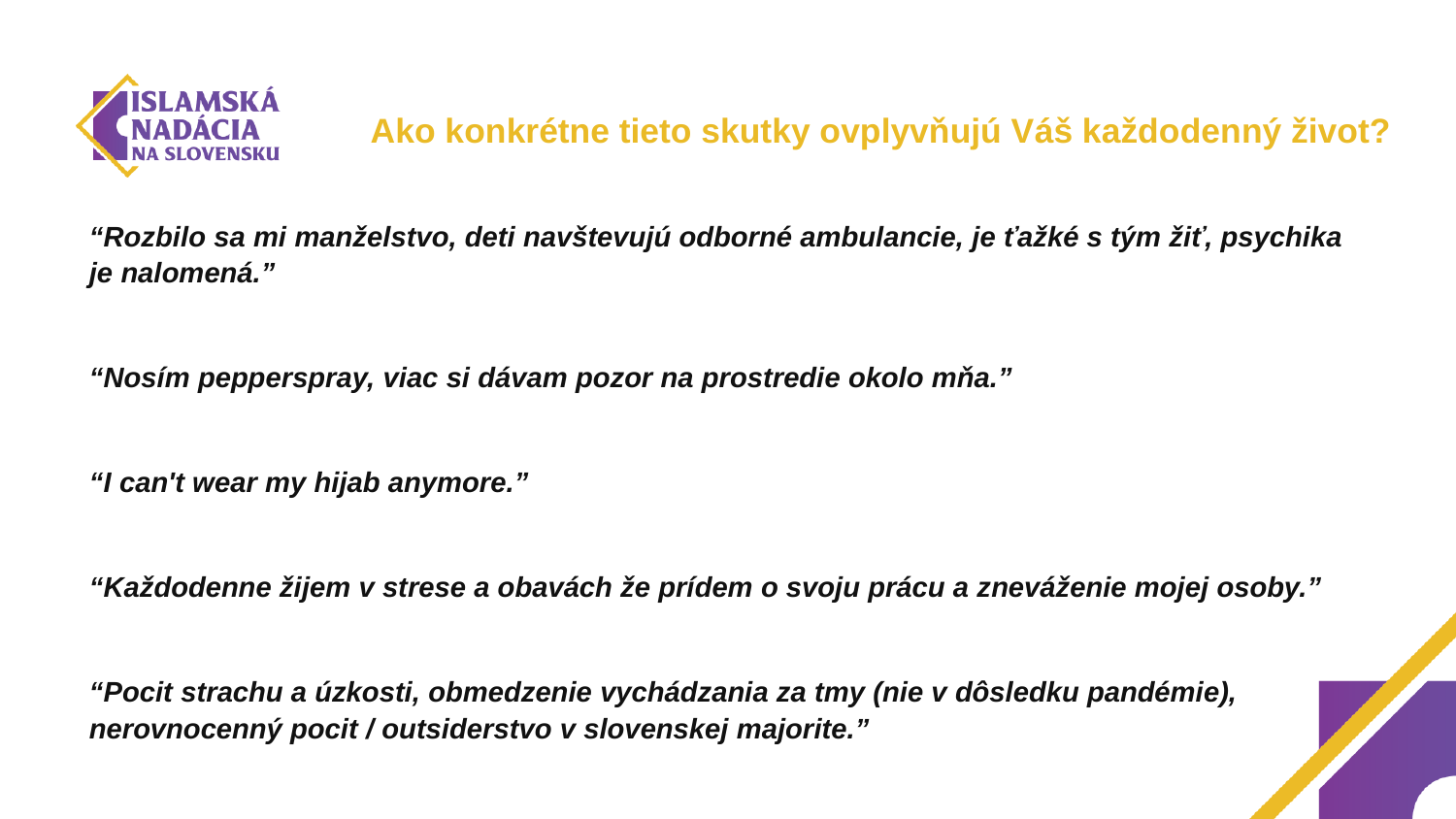

Ako konkrétne tieto skutky ovplyvňujú Váš každodenný život?
“Rozbilo sa mi manželstvo, deti navštevujú odborné ambulancie, je ťažké s tým žiť, psychika je nalomená.”

“Nosím pepperspray, viac si dávam pozor na prostredie okolo mňa.”

“I can't wear my hijab anymore.”

“Každodenne žijem v strese a obavách že prídem o svoju prácu a zneváženie mojej osoby.”

“Pocit strachu a úzkosti, obmedzenie vychádzania za tmy (nie v dôsledku pandémie), nerovnocenný pocit / outsiderstvo v slovenskej majorite.”